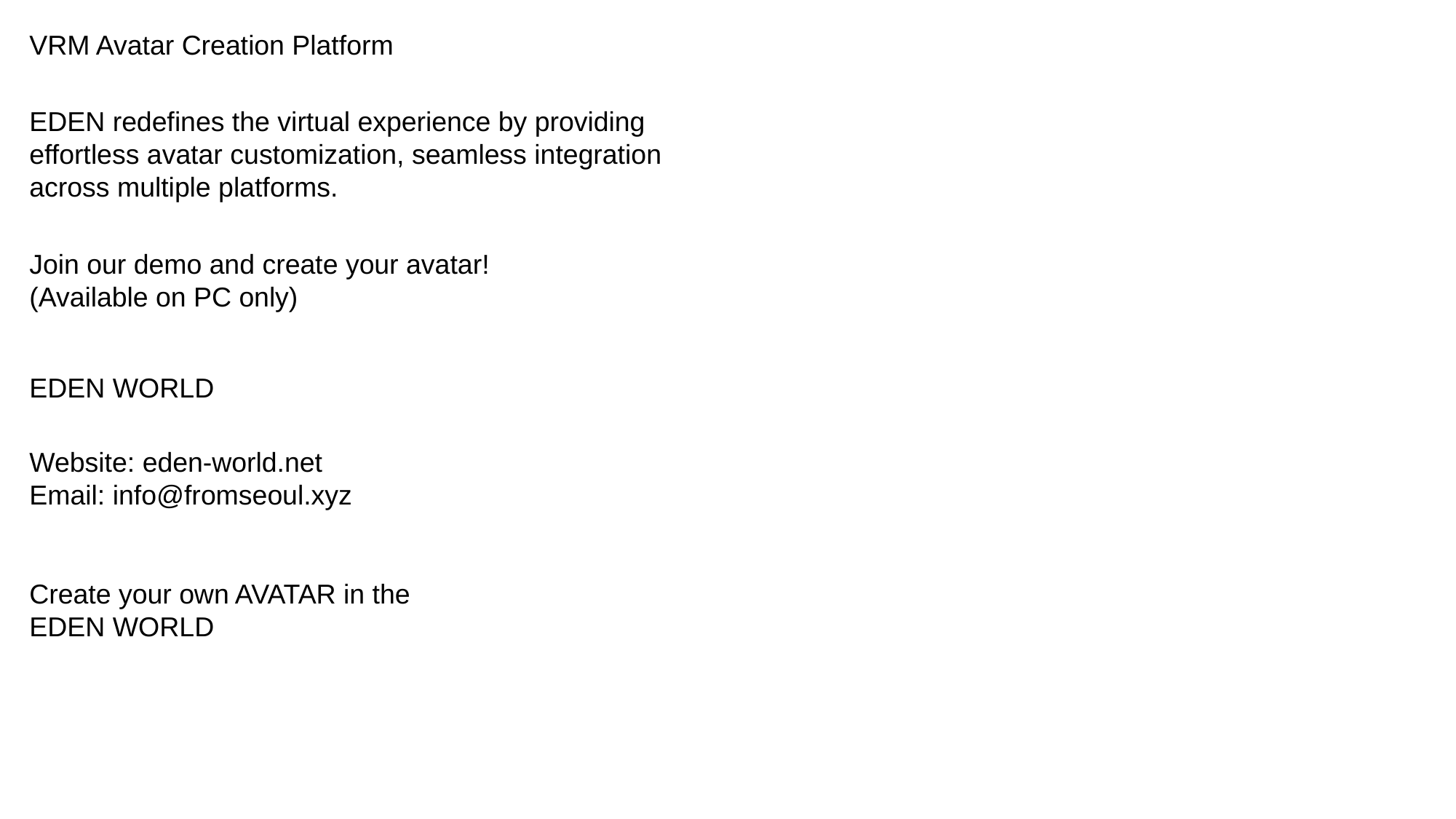

VRM Avatar Creation Platform
EDEN redefines the virtual experience by providing effortless avatar customization, seamless integration across multiple platforms.
Join our demo and create your avatar!
(Available on PC only)
EDEN WORLD
Website: eden-world.net
Email: info@fromseoul.xyz
Create your own AVATAR in the
EDEN WORLD